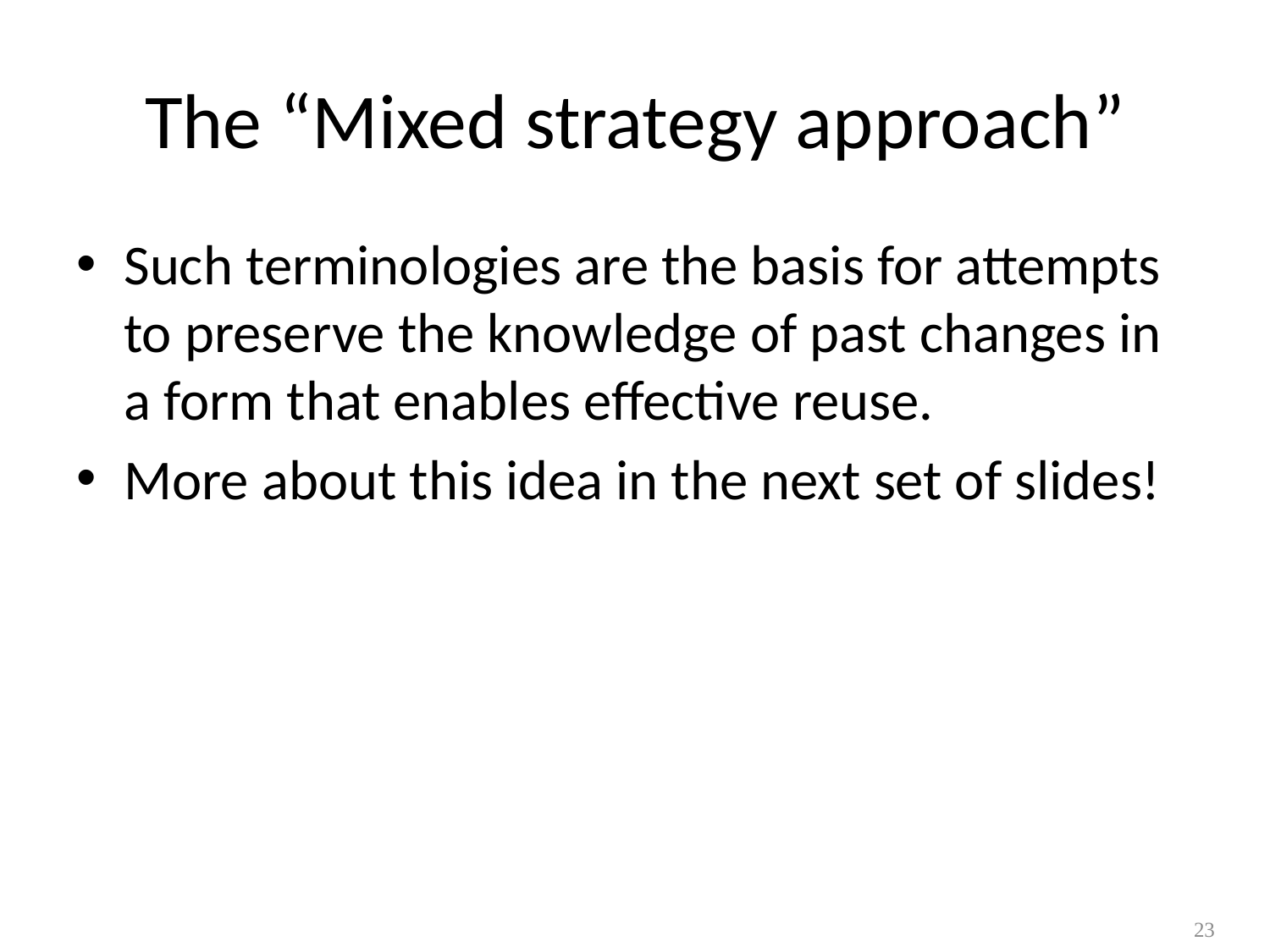

# The “Mixed strategy approach”
Such terminologies are the basis for attempts to preserve the knowledge of past changes in a form that enables effective reuse.
More about this idea in the next set of slides!